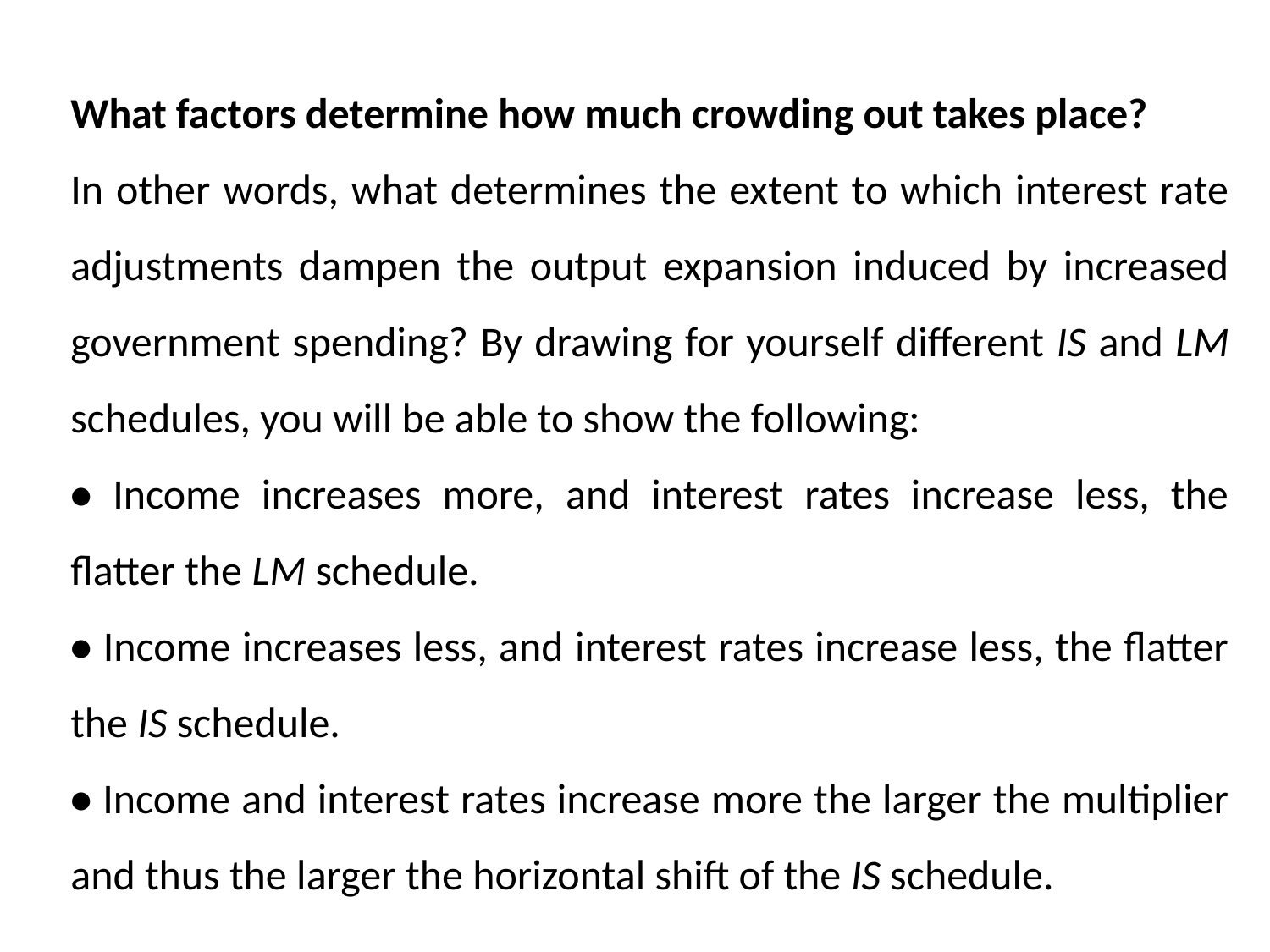

What factors determine how much crowding out takes place?
In other words, what determines the extent to which interest rate adjustments dampen the output expansion induced by increased government spending? By drawing for yourself different IS and LM schedules, you will be able to show the following:
• Income increases more, and interest rates increase less, the flatter the LM schedule.
• Income increases less, and interest rates increase less, the flatter the IS schedule.
• Income and interest rates increase more the larger the multiplier and thus the larger the horizontal shift of the IS schedule.